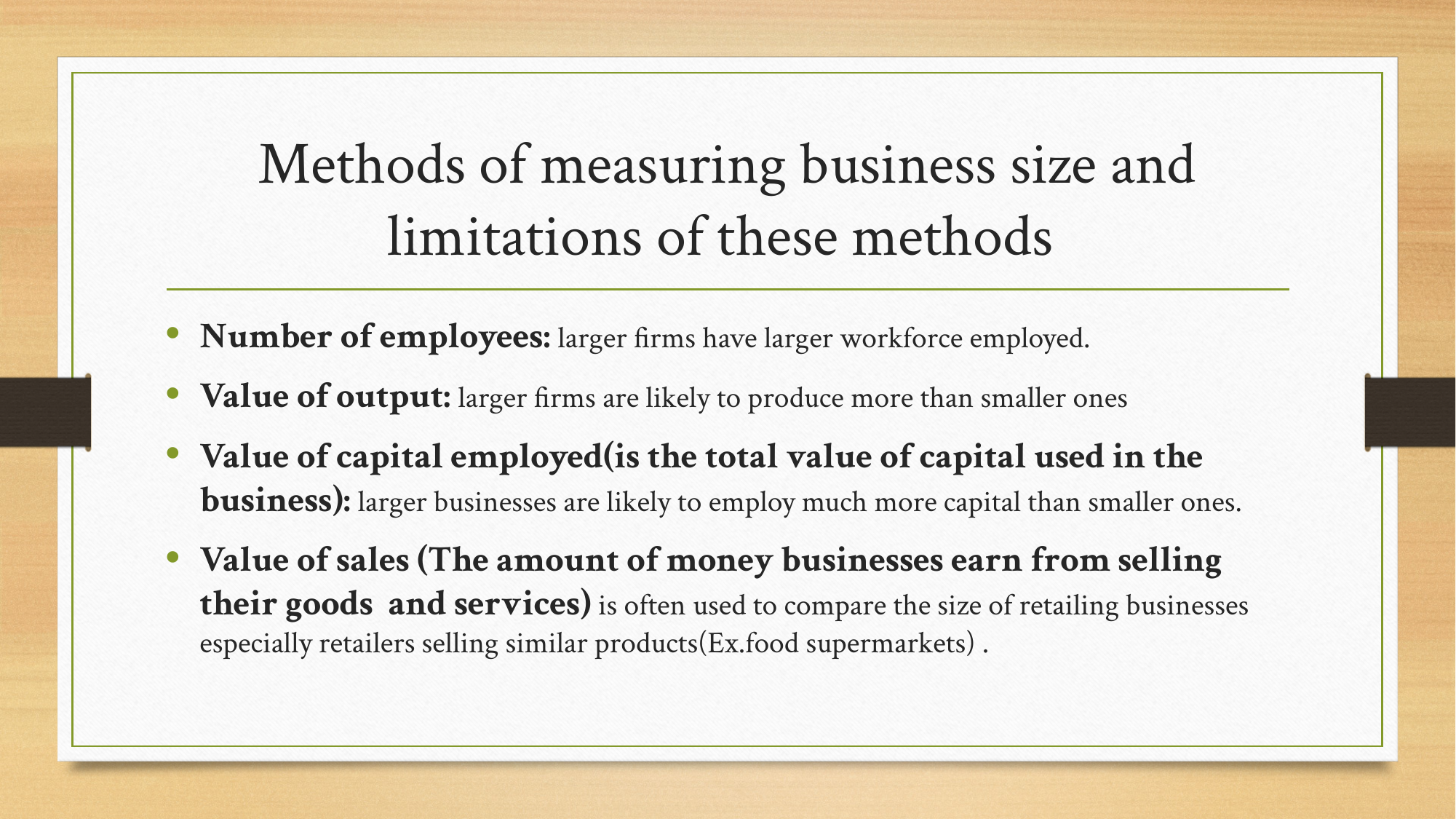

# Methods of measuring business size and limitations of these methods
Number of employees: larger firms have larger workforce employed.
Value of output: larger firms are likely to produce more than smaller ones
Value of capital employed(is the total value of capital used in the business): larger businesses are likely to employ much more capital than smaller ones.
Value of sales (The amount of money businesses earn from selling their goods  and services) is often used to compare the size of retailing businesses especially retailers selling similar products(Ex.food supermarkets) .